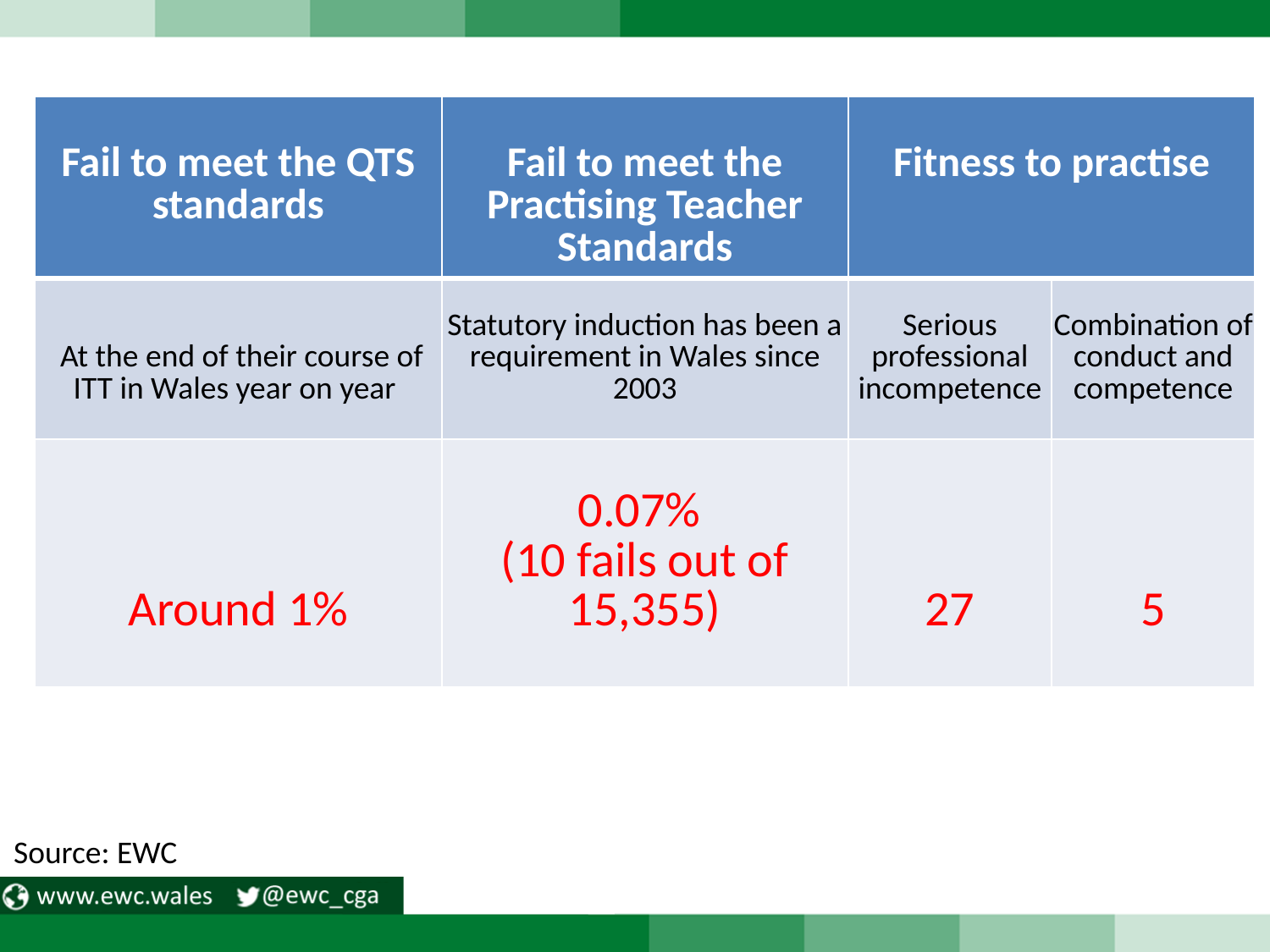

| Fail to meet the QTS standards | Fail to meet the Practising Teacher Standards | Fitness to practise |  |
| --- | --- | --- | --- |
| At the end of their course of ITT in Wales year on year | Statutory induction has been a requirement in Wales since 2003 | Serious professional incompetence | Combination of conduct and competence |
| Around 1% | 0.07% (10 fails out of 15,355) | 27 | 5 |
Source: EWC